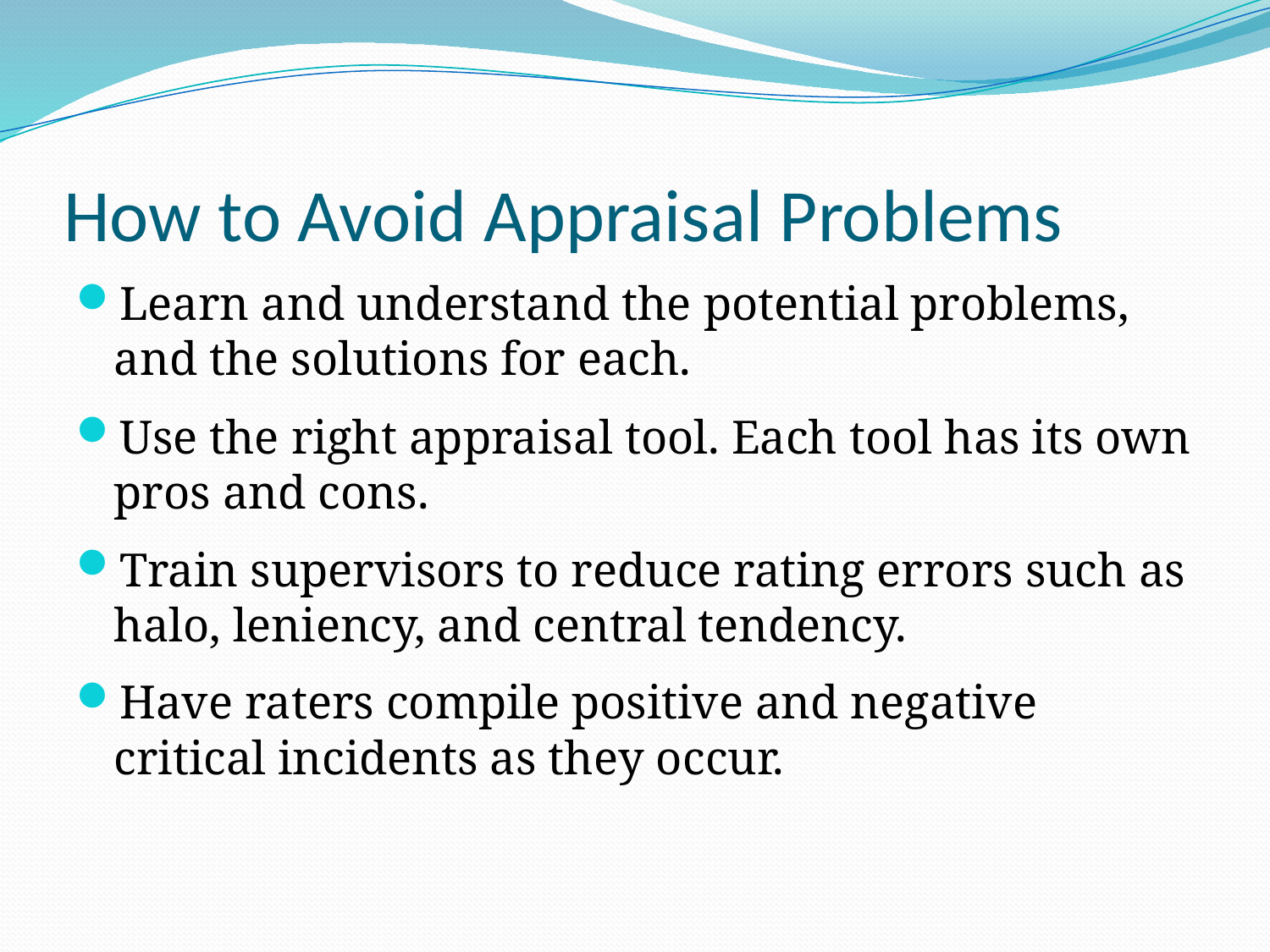

# How to Avoid Appraisal Problems
Learn and understand the potential problems, and the solutions for each.
Use the right appraisal tool. Each tool has its own pros and cons.
Train supervisors to reduce rating errors such as halo, leniency, and central tendency.
Have raters compile positive and negative critical incidents as they occur.